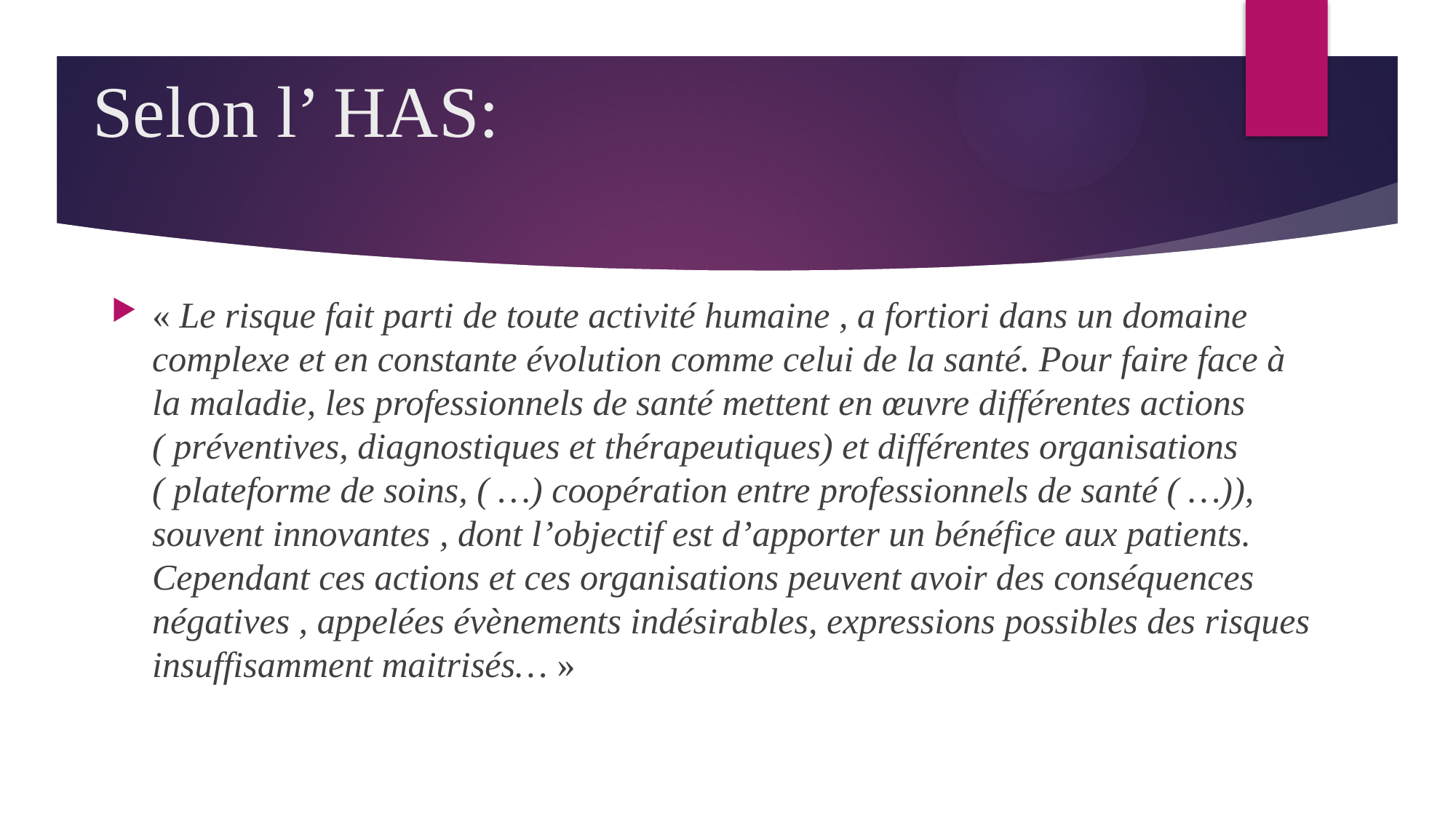

# Selon l’ HAS:
« Le risque fait parti de toute activité humaine , a fortiori dans un domaine complexe et en constante évolution comme celui de la santé. Pour faire face à la maladie, les professionnels de santé mettent en œuvre différentes actions ( préventives, diagnostiques et thérapeutiques) et différentes organisations ( plateforme de soins, ( …) coopération entre professionnels de santé ( …)), souvent innovantes , dont l’objectif est d’apporter un bénéfice aux patients. Cependant ces actions et ces organisations peuvent avoir des conséquences négatives , appelées évènements indésirables, expressions possibles des risques insuffisamment maitrisés… »